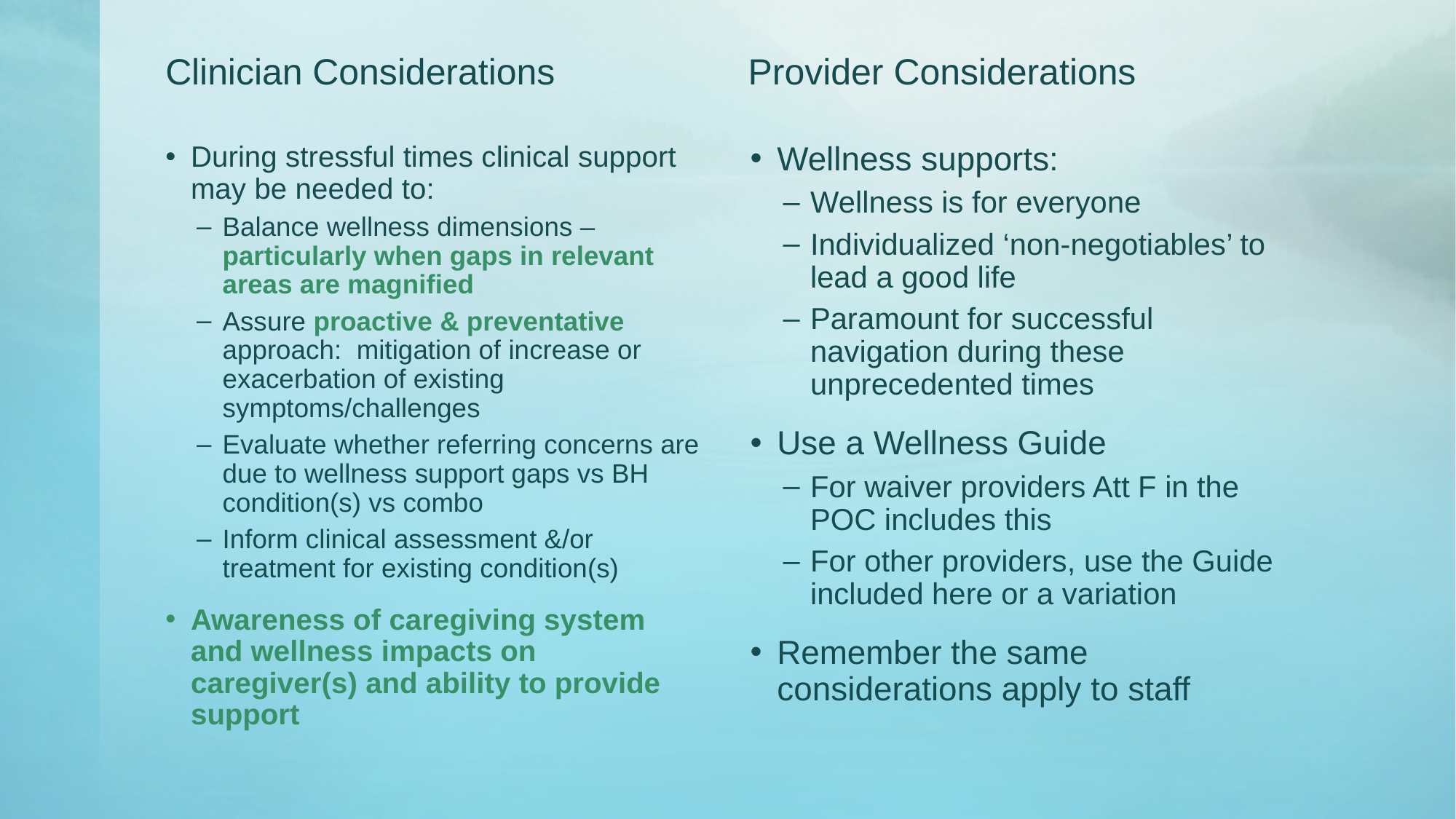

Clinician Considerations
Provider Considerations
During stressful times clinical support may be needed to:
Balance wellness dimensions – particularly when gaps in relevant areas are magnified
Assure proactive & preventative approach:  mitigation of increase or exacerbation of existing symptoms/challenges
Evaluate whether referring concerns are due to wellness support gaps vs BH condition(s) vs combo
Inform clinical assessment &/or treatment for existing condition(s)
Awareness of caregiving system and wellness impacts on caregiver(s) and ability to provide support
Wellness supports:
Wellness is for everyone
Individualized ‘non-negotiables’ to lead a good life
Paramount for successful navigation during these unprecedented times
Use a Wellness Guide
For waiver providers Att F in the POC includes this
For other providers, use the Guide included here or a variation
Remember the same considerations apply to staff